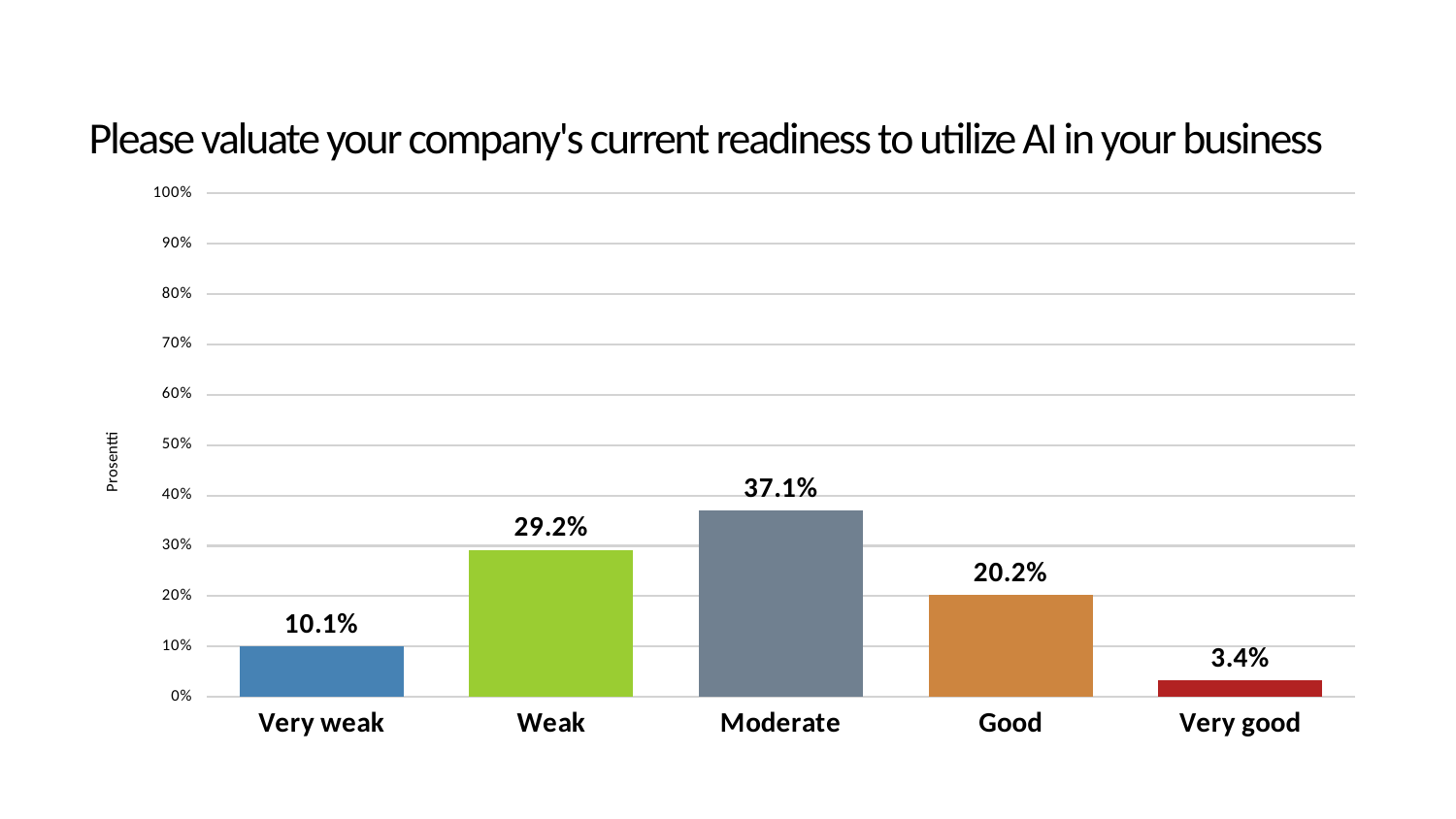

# Please valuate your company's current readiness to utilize AI in your business

### Chart

| Category | Arvioi yrityksenne tämän hetken valmius hyödyntää tekoälyä liiketoiminnassanne |
|---|---|
| Very weak | 0.10112359550561797 |
| Weak | 0.29213483146067415 |
| Moderate | 0.3707865168539326 |
| Good | 0.20224719101123595 |
| Very good | 0.033707865168539325 |